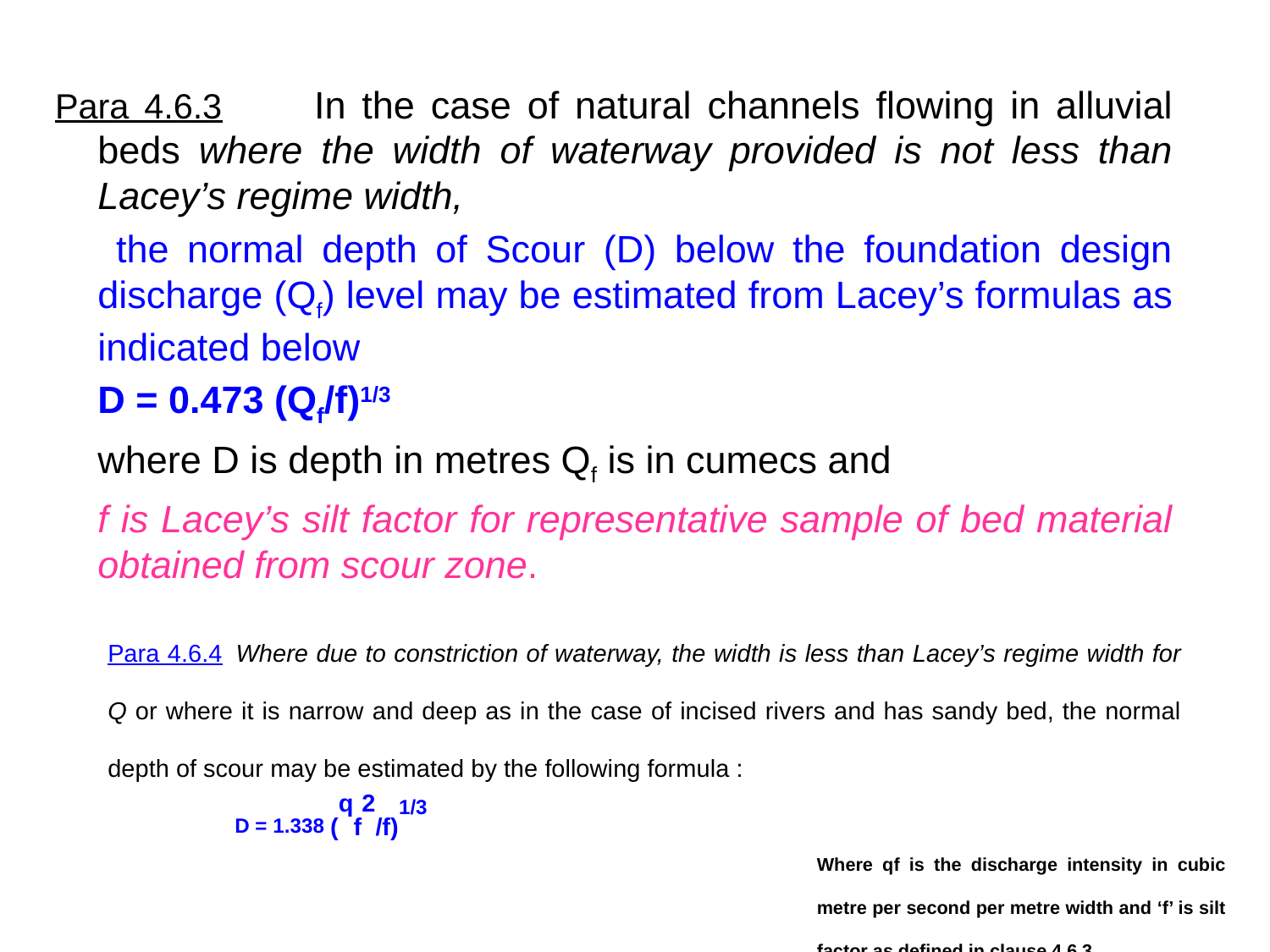

Para 4.6.3	In the case of natural channels flowing in alluvial beds where the width of waterway provided is not less than Lacey’s regime width,
	 the normal depth of Scour (D) below the foundation design discharge (Qf) level may be estimated from Lacey’s formulas as indicated below
		D = 0.473 (Qf/f)1/3
where D is depth in metres Qf is in cumecs and
f is Lacey’s silt factor for representative sample of bed material obtained from scour zone.
Para 4.6.4	Where due to constriction of waterway, the width is less than Lacey’s regime width for Q or where it is narrow and deep as in the case of incised rivers and has sandy bed, the normal depth of scour may be estimated by the following formula :
	D = 1.338 (qf2/f)1/3
Where qf is the discharge intensity in cubic metre per second per metre width and ‘f’ is silt factor as defined in clause 4.6.3.